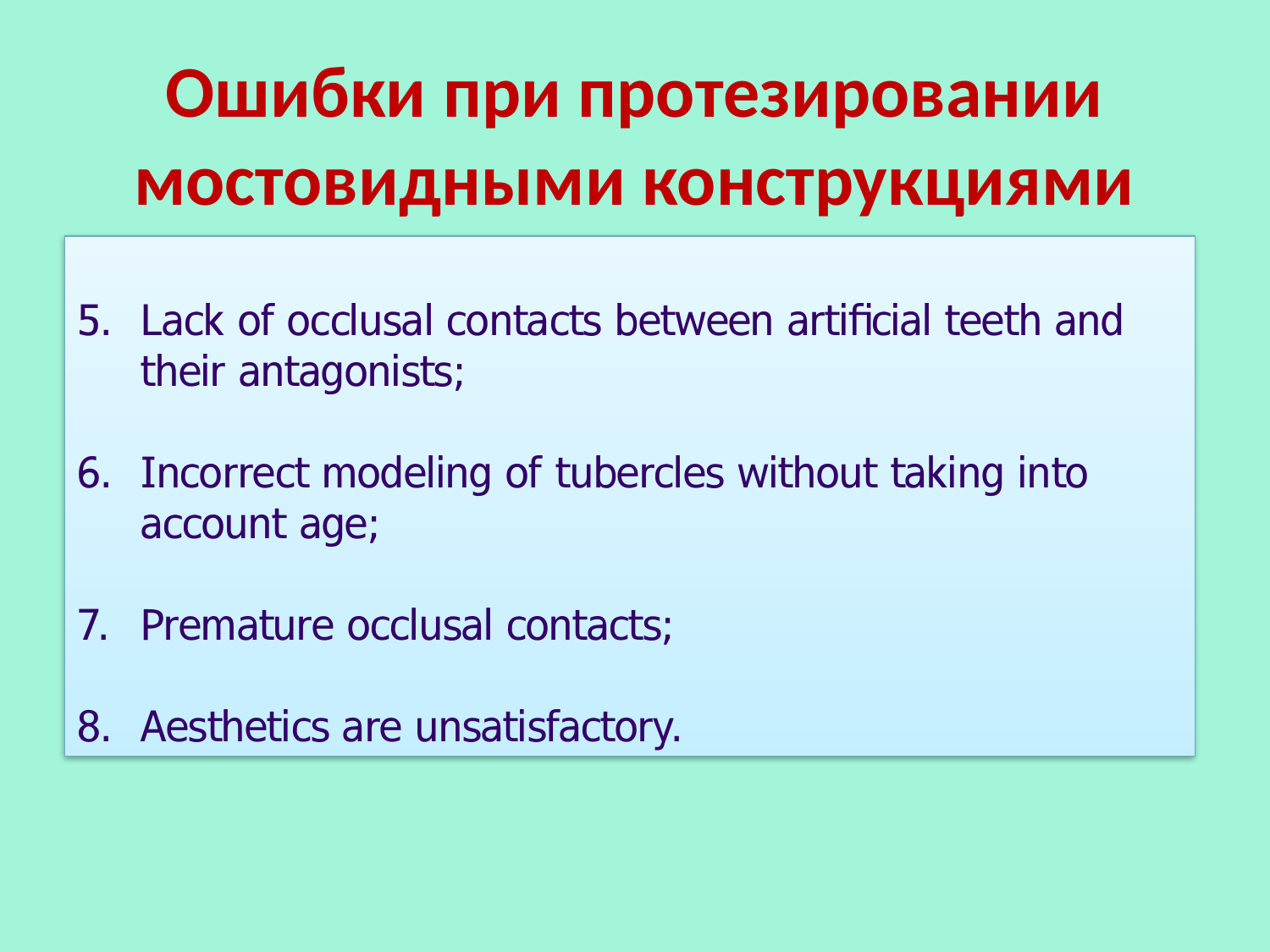

# Ошибки при протезировании мостовидными конструкциями

Lack of occlusal contacts between artificial teeth and their antagonists;

Incorrect modeling of tubercles without taking into account age;

Premature occlusal contacts;

Aesthetics are unsatisfactory.